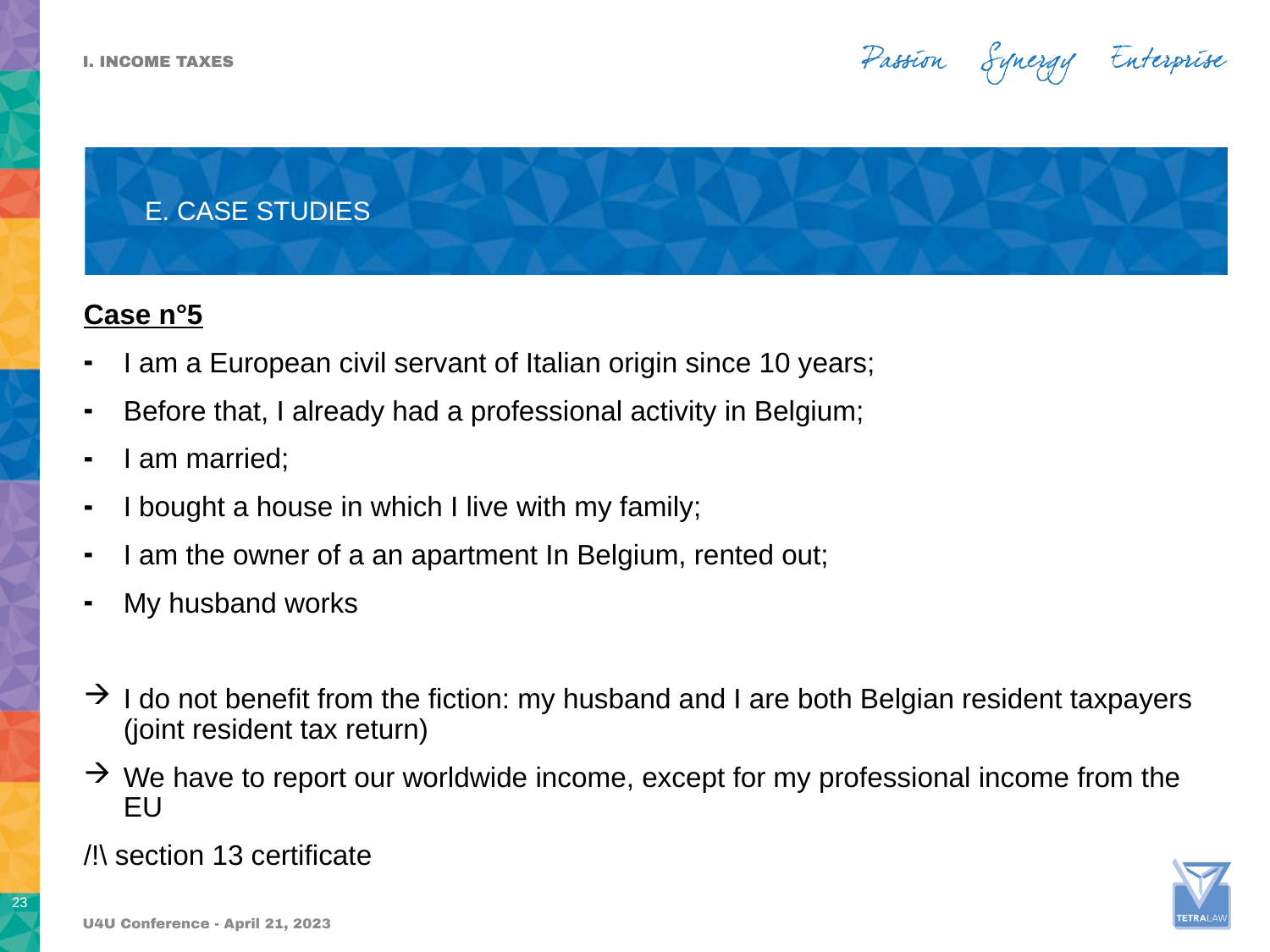

i. Income taxes
# E. Case studies
Case n°5
I am a European civil servant of Italian origin since 10 years;
Before that, I already had a professional activity in Belgium;
I am married;
I bought a house in which I live with my family;
I am the owner of a an apartment In Belgium, rented out;
My husband works

I do not benefit from the fiction: my husband and I are both Belgian resident taxpayers (joint resident tax return)
We have to report our worldwide income, except for my professional income from the EU
/!\ section 13 certificate

23
U4U Conference - April 21, 2023